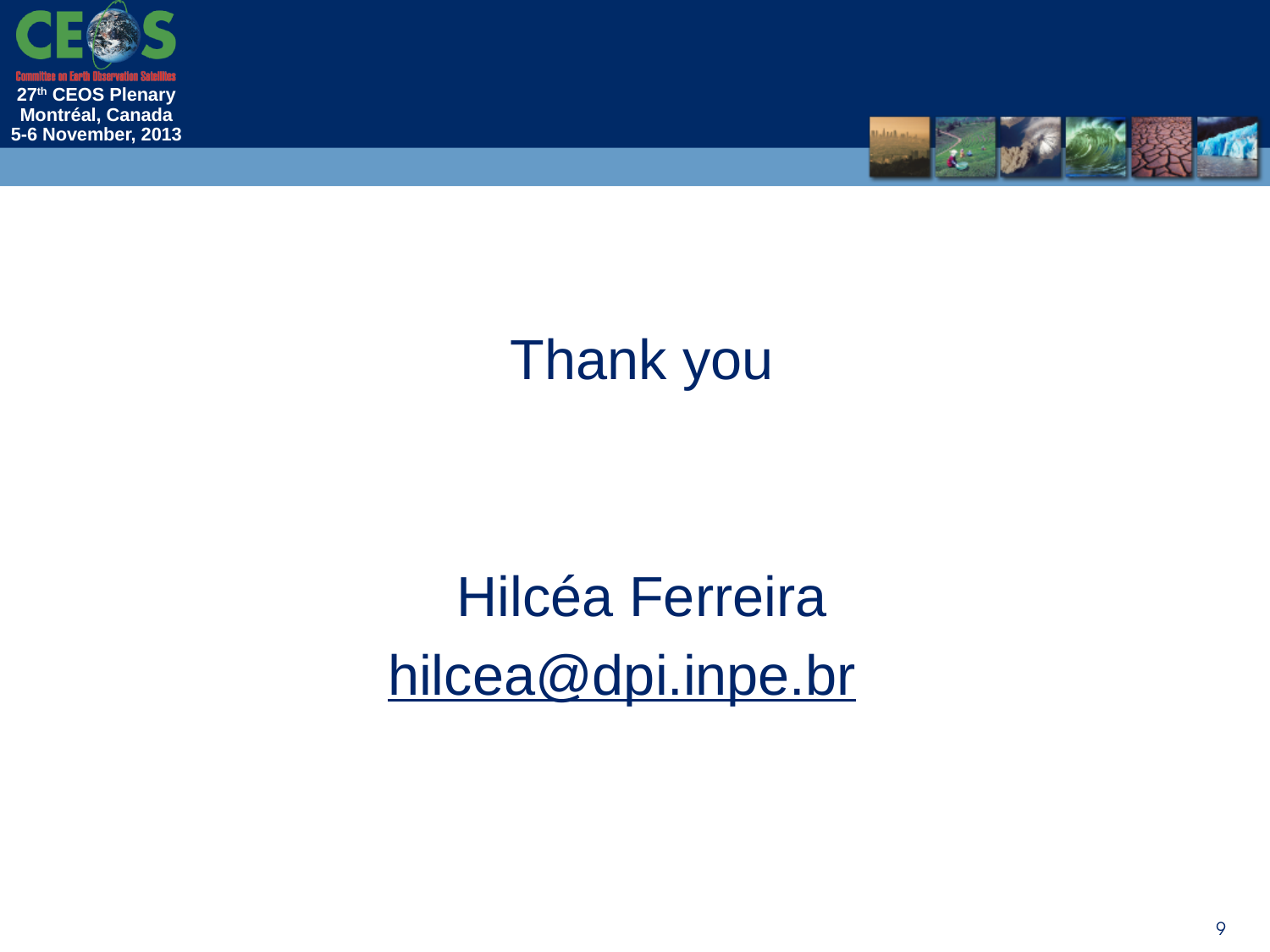

#

Thank you

Hilcéa Ferreira
hilcea@dpi.inpe.br

9